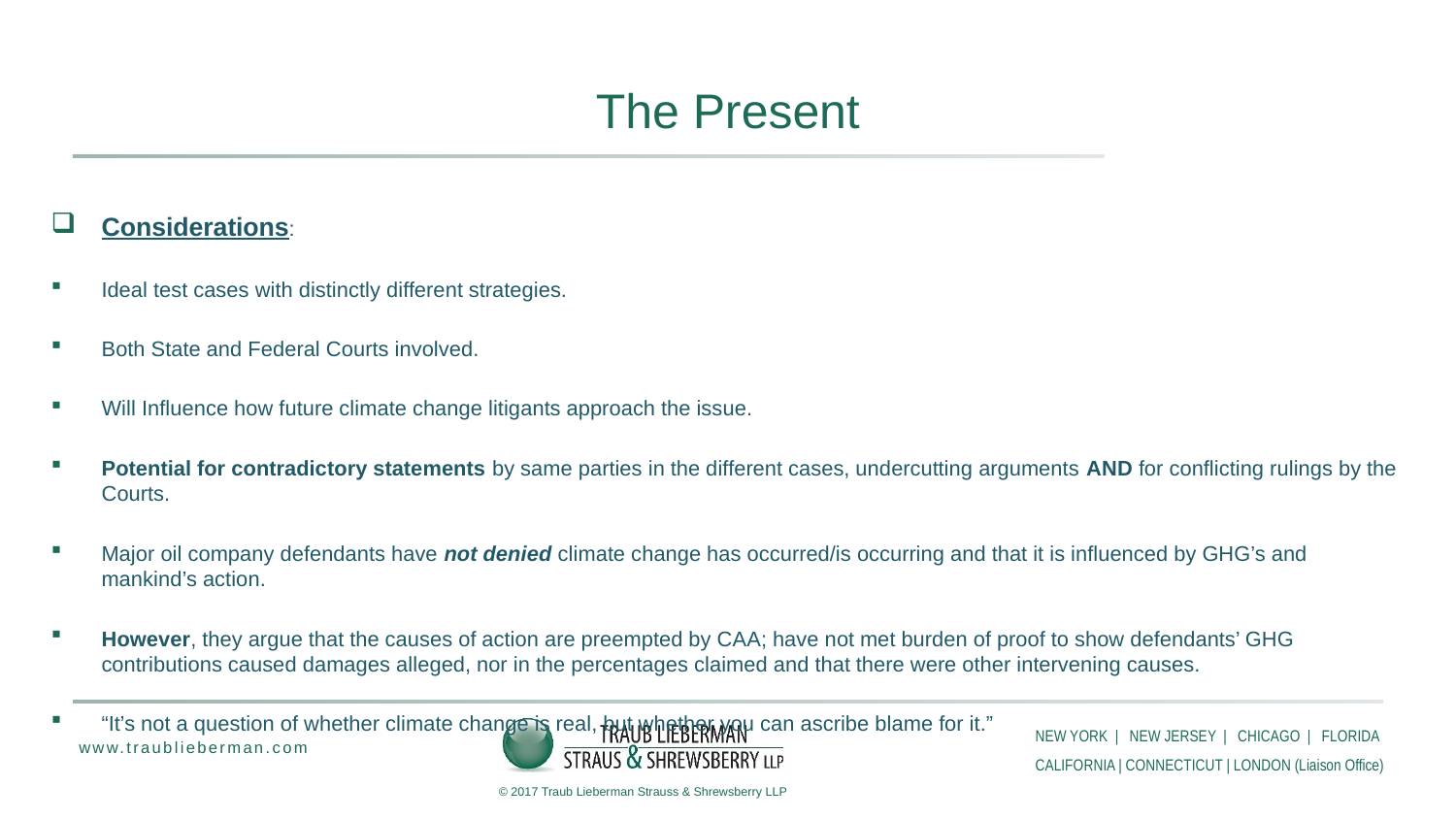

# The Present

Considerations:

Ideal test cases with distinctly different strategies.

Both State and Federal Courts involved.

Will Influence how future climate change litigants approach the issue.

Potential for contradictory statements by same parties in the different cases, undercutting arguments AND for conflicting rulings by the Courts.

Major oil company defendants have not denied climate change has occurred/is occurring and that it is influenced by GHG’s and mankind’s action.

However, they argue that the causes of action are preempted by CAA; have not met burden of proof to show defendants’ GHG contributions caused damages alleged, nor in the percentages claimed and that there were other intervening causes.

“It’s not a question of whether climate change is real, but whether you can ascribe blame for it.”